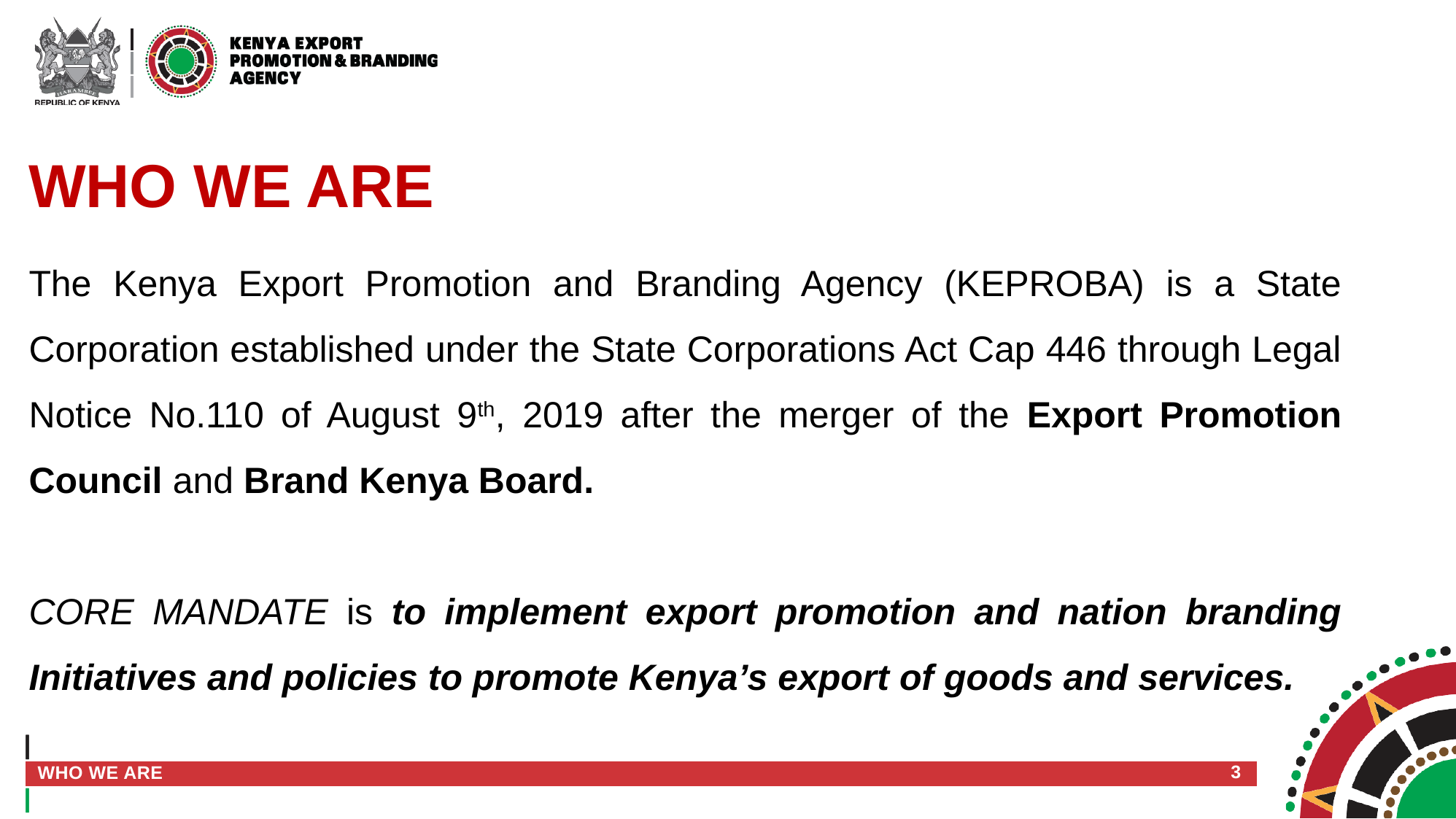

# WHO WE ARE
The Kenya Export Promotion and Branding Agency (KEPROBA) is a State Corporation established under the State Corporations Act Cap 446 through Legal Notice No.110 of August 9th, 2019 after the merger of the Export Promotion Council and Brand Kenya Board.

CORE MANDATE is to implement export promotion and nation branding Initiatives and policies to promote Kenya’s export of goods and services.

3
WHO WE ARE